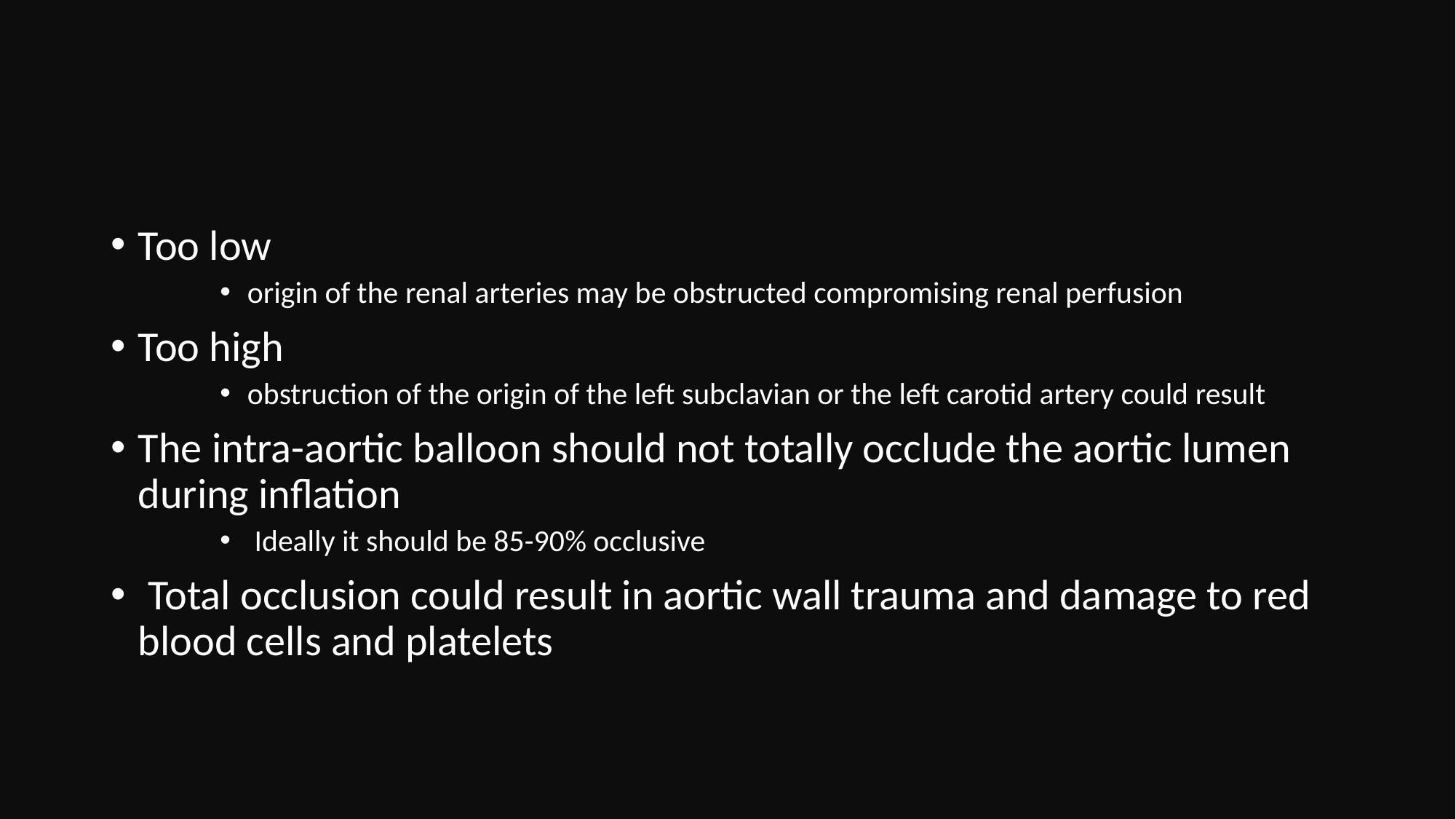

#
Too low
origin of the renal arteries may be obstructed compromising renal perfusion
Too high
obstruction of the origin of the left subclavian or the left carotid artery could result
The intra-aortic balloon should not totally occlude the aortic lumen during inflation
 Ideally it should be 85-90% occlusive
 Total occlusion could result in aortic wall trauma and damage to red blood cells and platelets